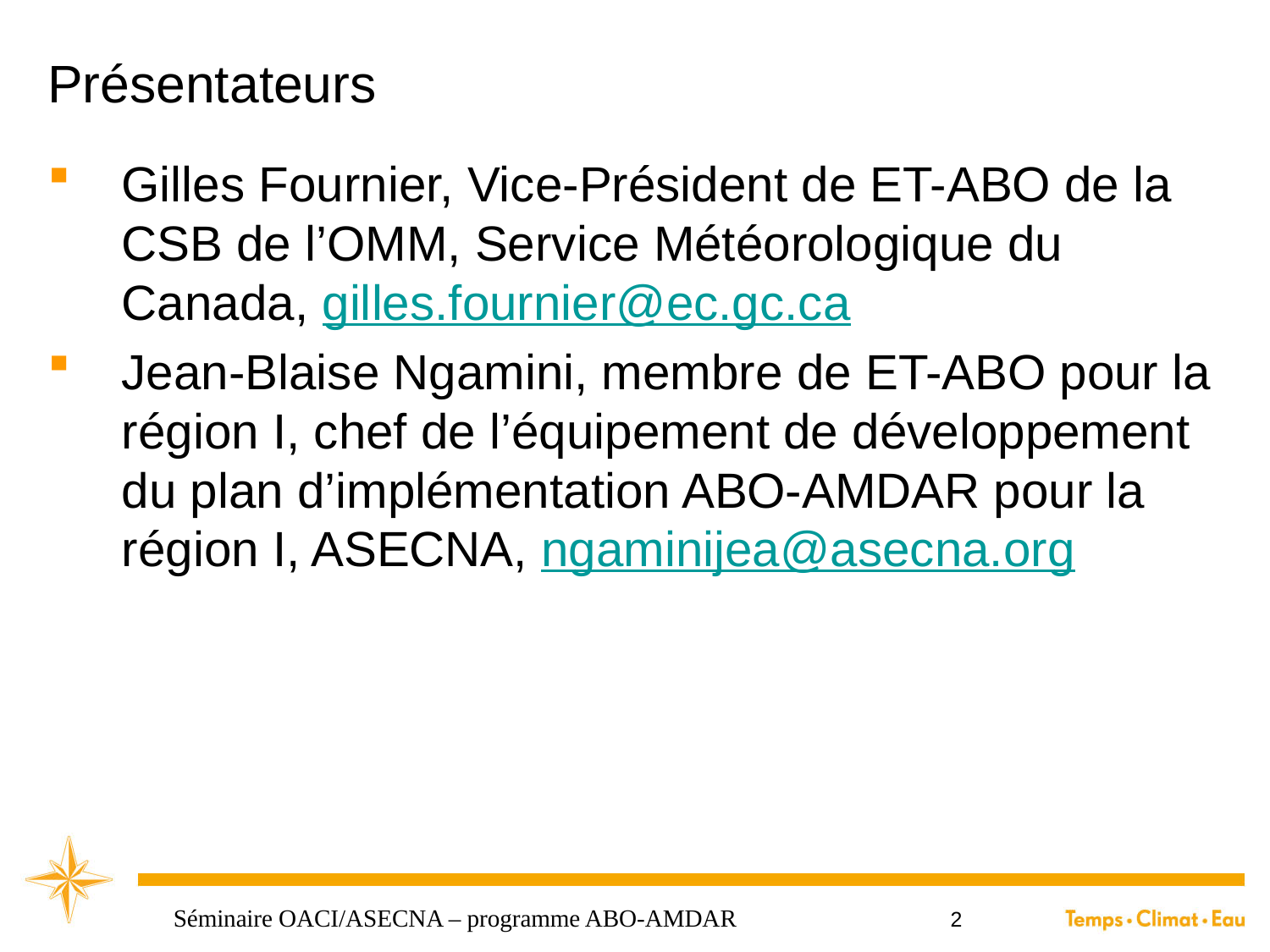

# Présentateurs
Gilles Fournier, Vice-Président de ET-ABO de la CSB de l’OMM, Service Météorologique du Canada, gilles.fournier@ec.gc.ca
Jean-Blaise Ngamini, membre de ET-ABO pour la région I, chef de l’équipement de développement du plan d’implémentation ABO-AMDAR pour la région I, ASECNA, ngaminijea@asecna.org
Séminaire OACI/ASECNA – programme ABO-AMDAR
2